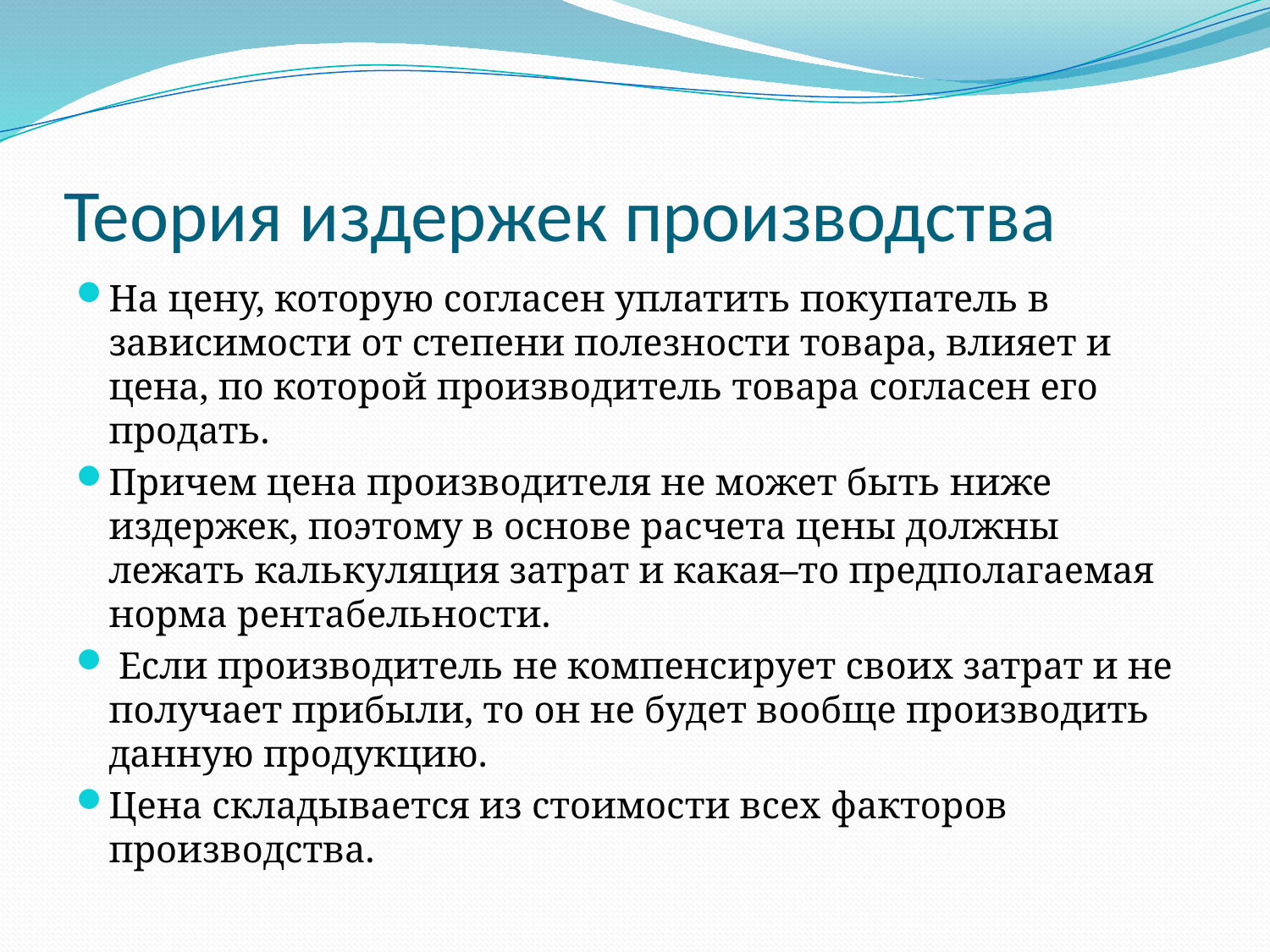

# Теория издержек производства
На цену, которую согласен уплатить покупатель в зависимости от степени полезности товара, влияет и цена, по которой производитель товара согласен его продать.
Причем цена производителя не может быть ниже издержек, поэтому в основе расчета цены должны лежать калькуляция затрат и какая–то предполагаемая норма рентабельности.
 Если производитель не компенсирует своих затрат и не получает прибыли, то он не будет вообще производить данную продукцию.
Цена складывается из стоимости всех факторов производства.